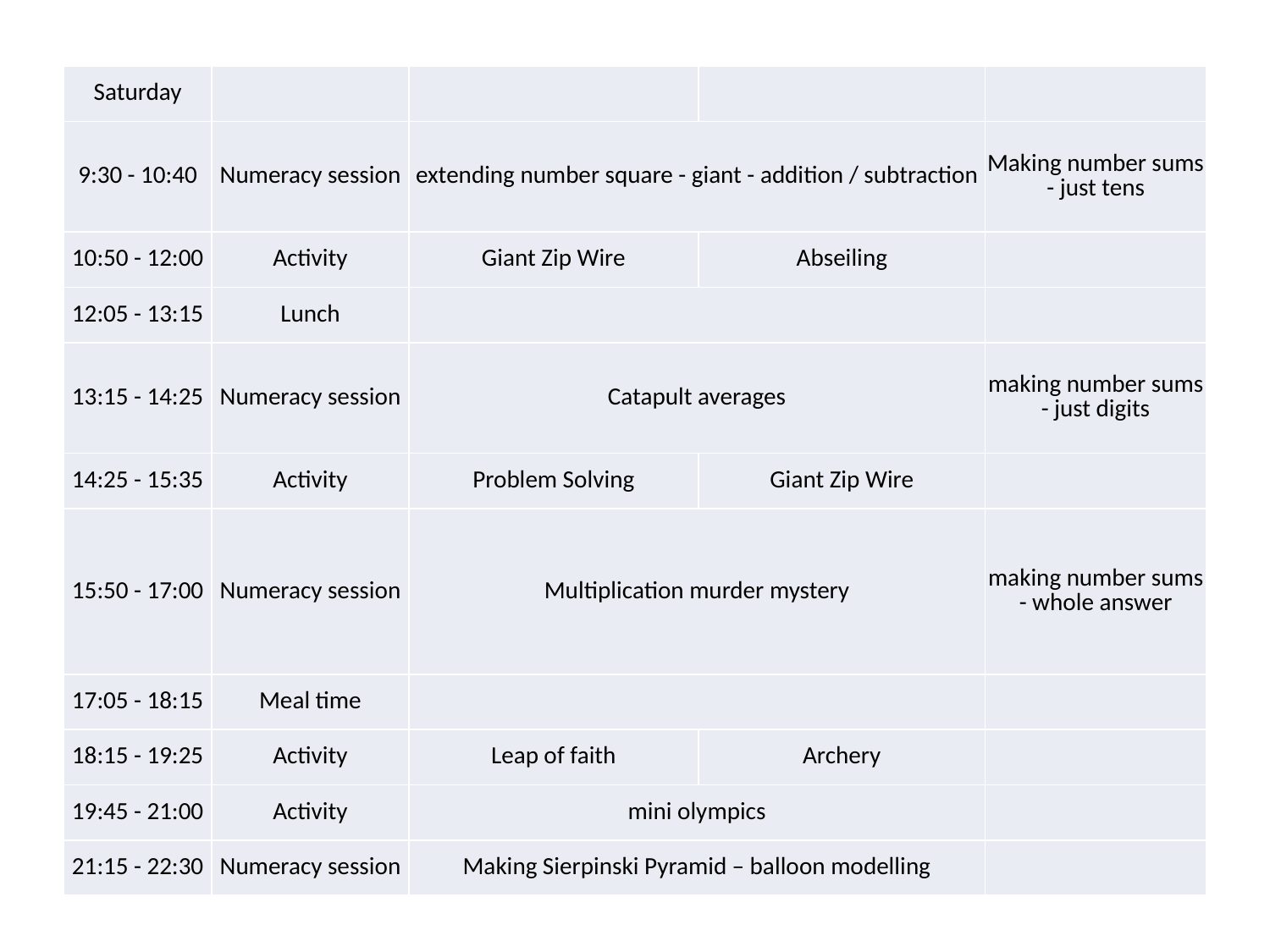

| Saturday |  |  |  |  |
| --- | --- | --- | --- | --- |
| 9:30 - 10:40 | Numeracy session | extending number square - giant - addition / subtraction |  | Making number sums - just tens |
| 10:50 - 12:00 | Activity | Giant Zip Wire | Abseiling |  |
| 12:05 - 13:15 | Lunch |  |  |  |
| 13:15 - 14:25 | Numeracy session | Catapult averages |  | making number sums - just digits |
| 14:25 - 15:35 | Activity | Problem Solving | Giant Zip Wire |  |
| 15:50 - 17:00 | Numeracy session | Multiplication murder mystery |  | making number sums - whole answer |
| 17:05 - 18:15 | Meal time |  |  |  |
| 18:15 - 19:25 | Activity | Leap of faith | Archery |  |
| 19:45 - 21:00 | Activity | mini olympics |  |  |
| 21:15 - 22:30 | Numeracy session | Making Sierpinski Pyramid – balloon modelling |  |  |